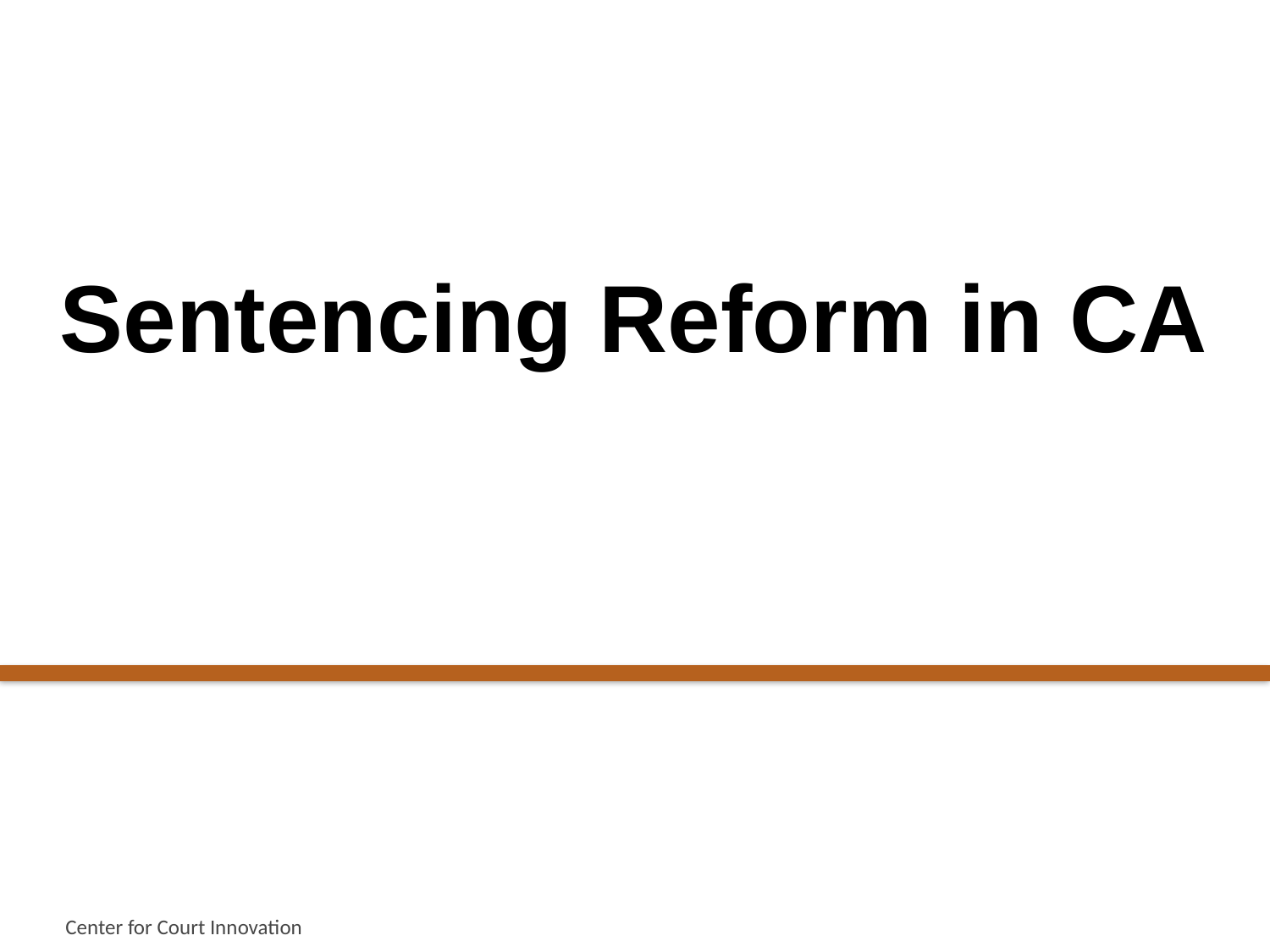

# Sentencing Reform in CA

Center for Court Innovation